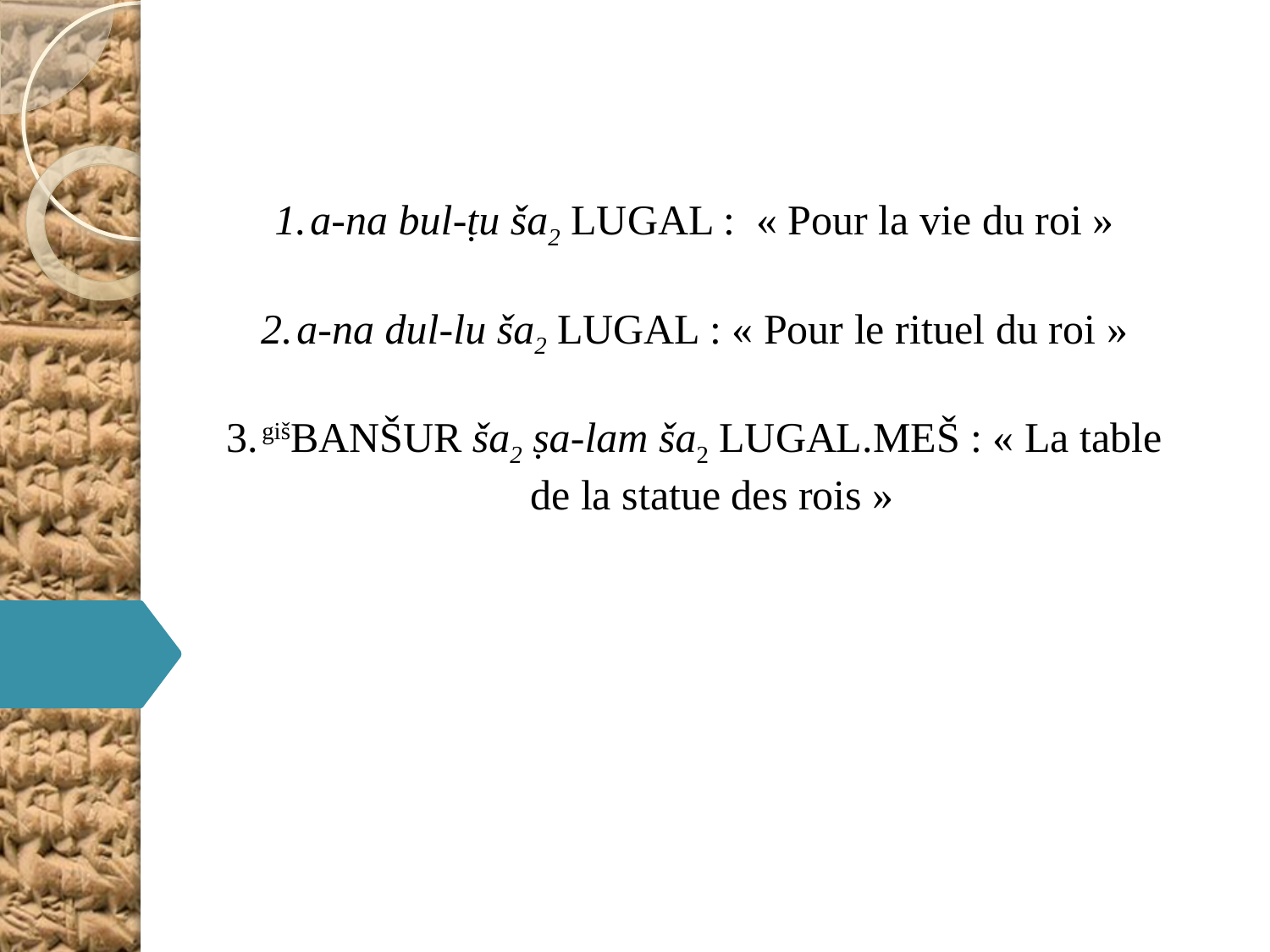

a-na bul-ṭu ša2 LUGAL :  « Pour la vie du roi »

a-na dul-lu ša2 LUGAL : « Pour le rituel du roi »

gišBANŠUR ša2 ṣa-lam ša2 LUGAL.MEŠ : « La table de la statue des rois »